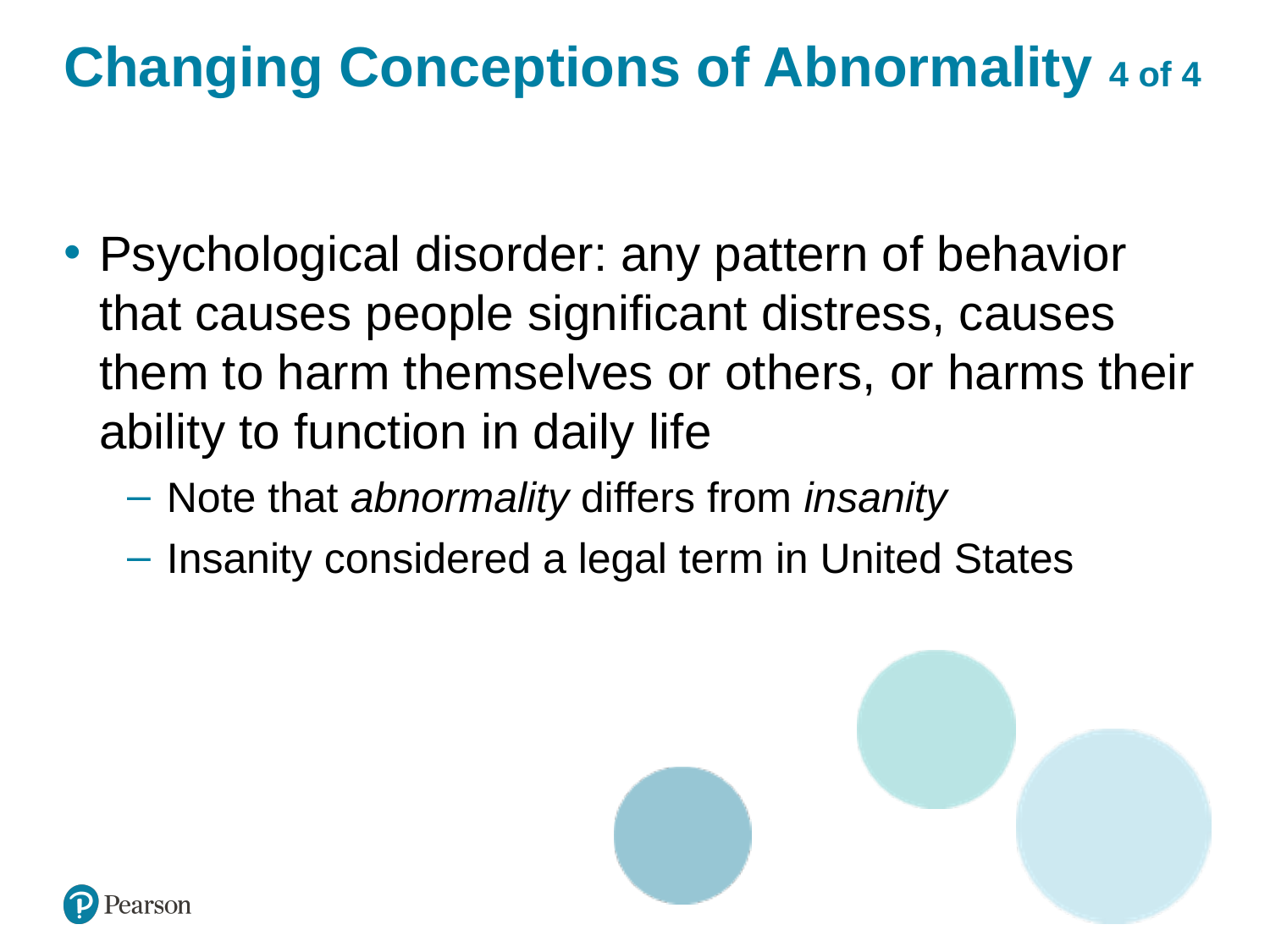

# Changing Conceptions of Abnormality 4 of 4
Psychological disorder: any pattern of behavior that causes people significant distress, causes them to harm themselves or others, or harms their ability to function in daily life
Note that abnormality differs from insanity
Insanity considered a legal term in United States